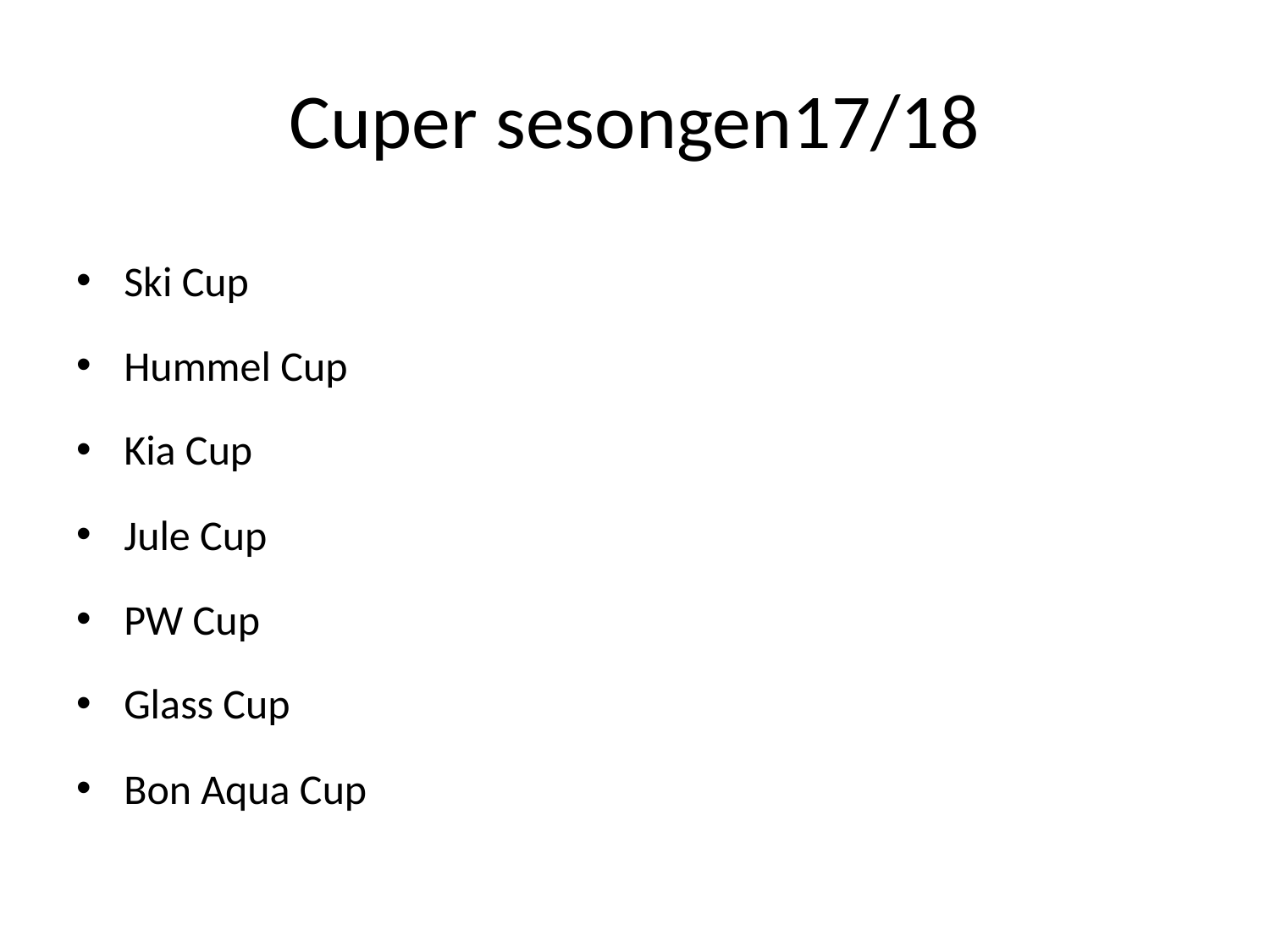

# Cuper sesongen17/18
Ski Cup
Hummel Cup
Kia Cup
Jule Cup
PW Cup
Glass Cup
Bon Aqua Cup